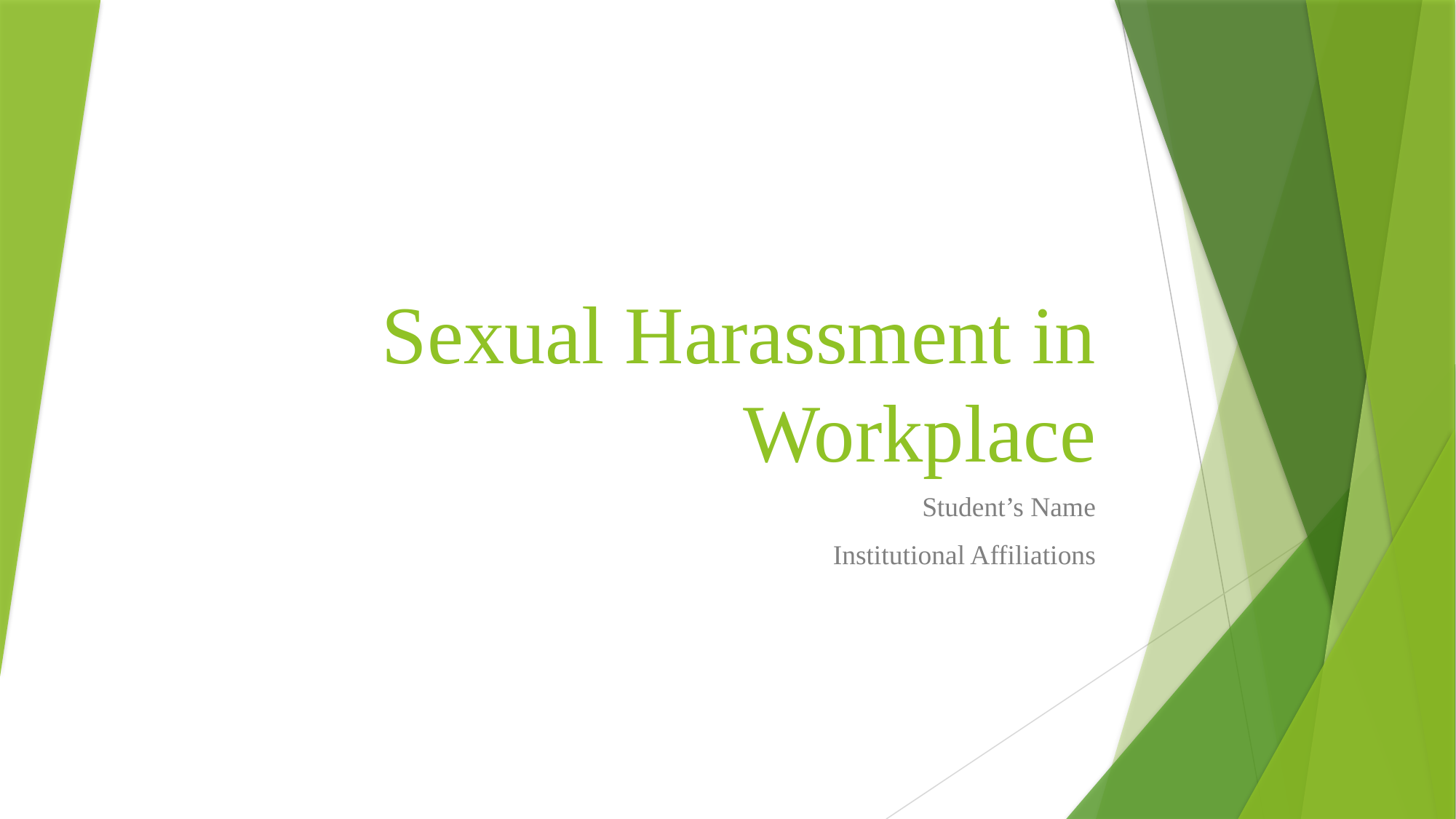

# Sexual Harassment in Workplace
Student’s Name
Institutional Affiliations